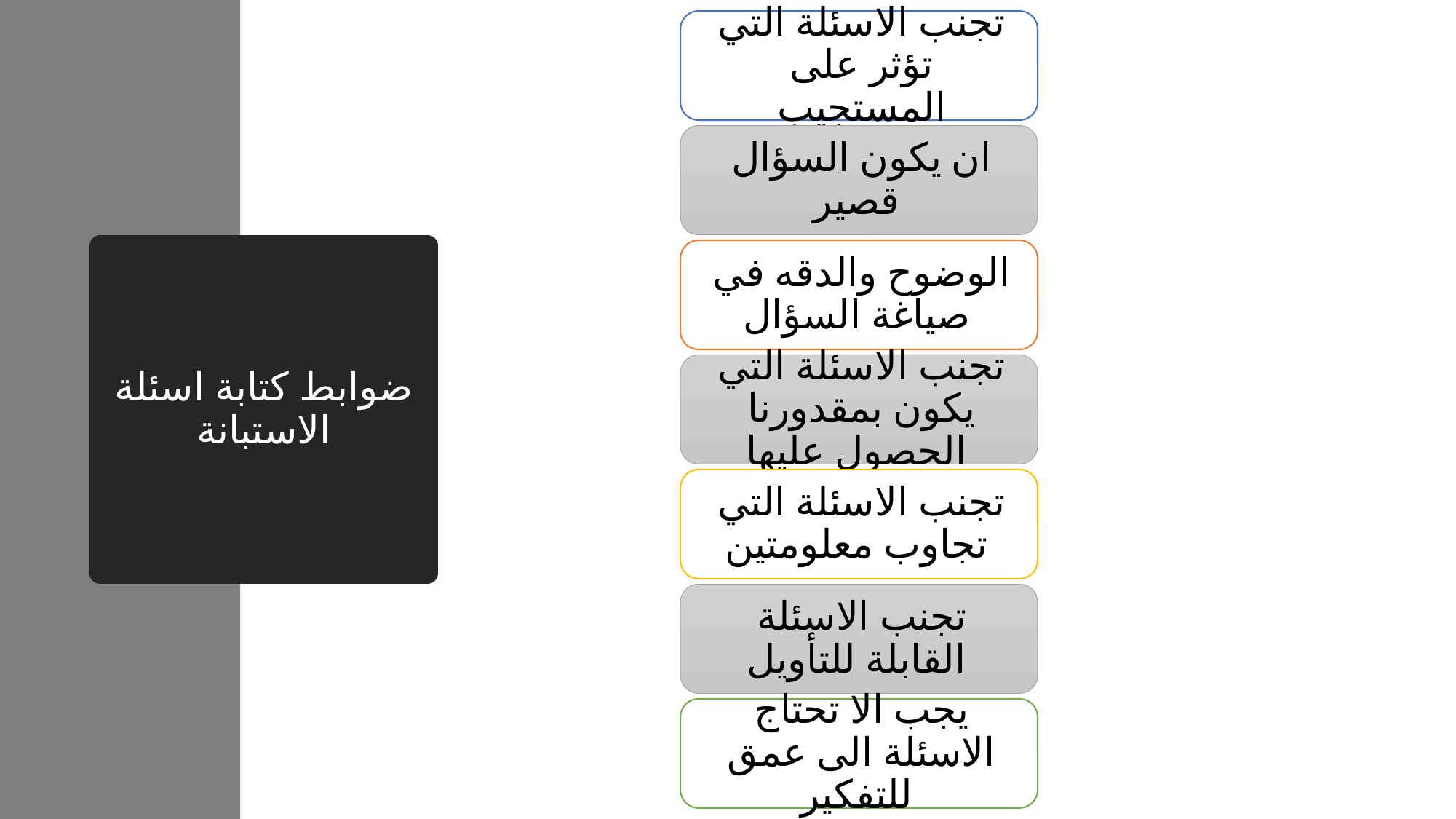

تجنب الاسئلة التي تؤثر على المستجيب
ان يكون السؤال قصير
الوضوح والدقه في صياغة السؤال
تجنب الاسئلة التي يكون بمقدورنا الحصول عليها
تجنب الاسئلة التي تجاوب معلومتين
تجنب الاسئلة القابلة للتأويل
يجب الا تحتاج الاسئلة الى عمق للتفكير
# ضوابط كتابة اسئلة الاستبانة